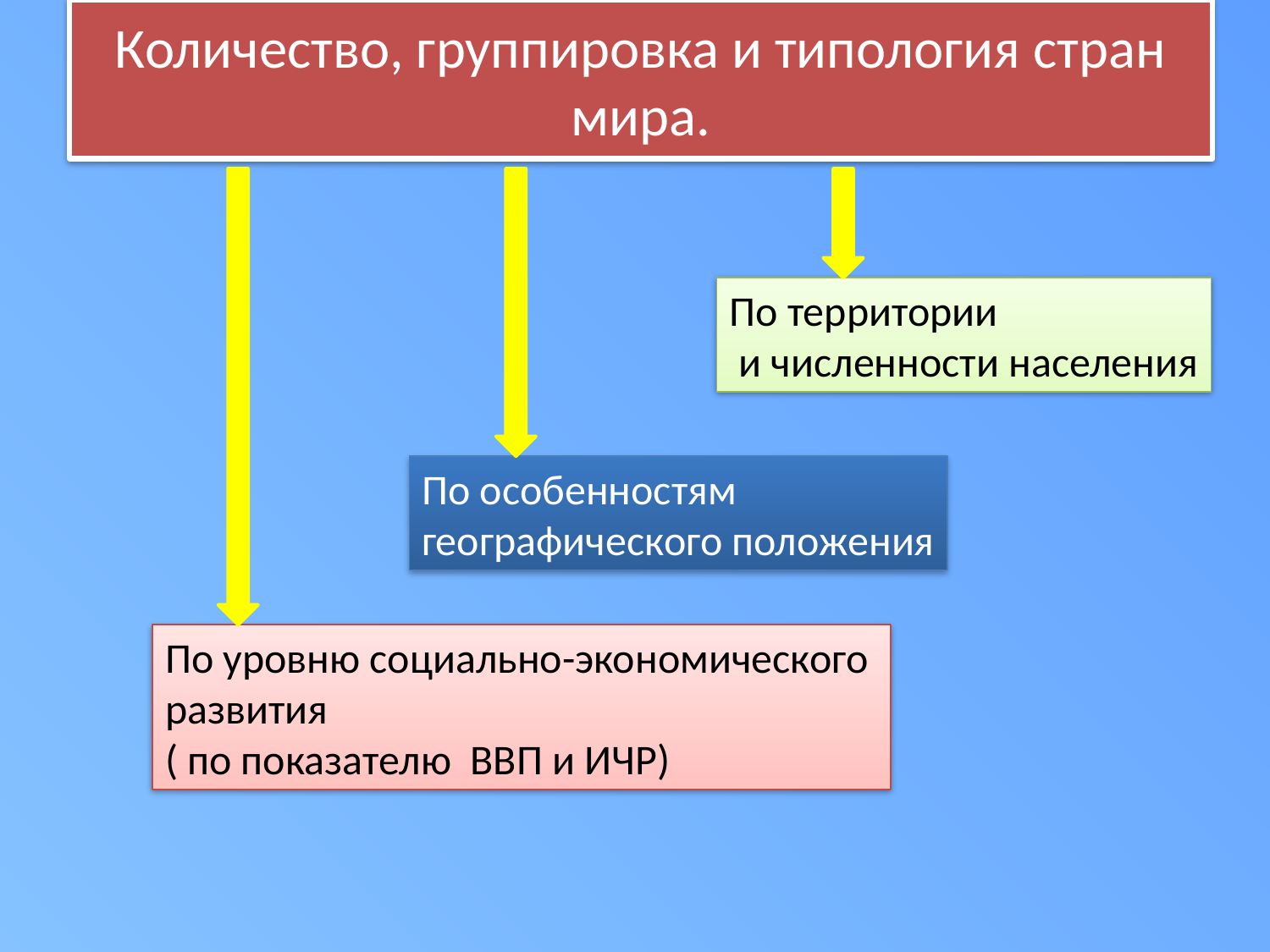

# Количество, группировка и типология стран мира.

По территории
 и численности населения
По особенностям
географического положения
По уровню социально-экономического
развития
( по показателю  ВВП и ИЧР)